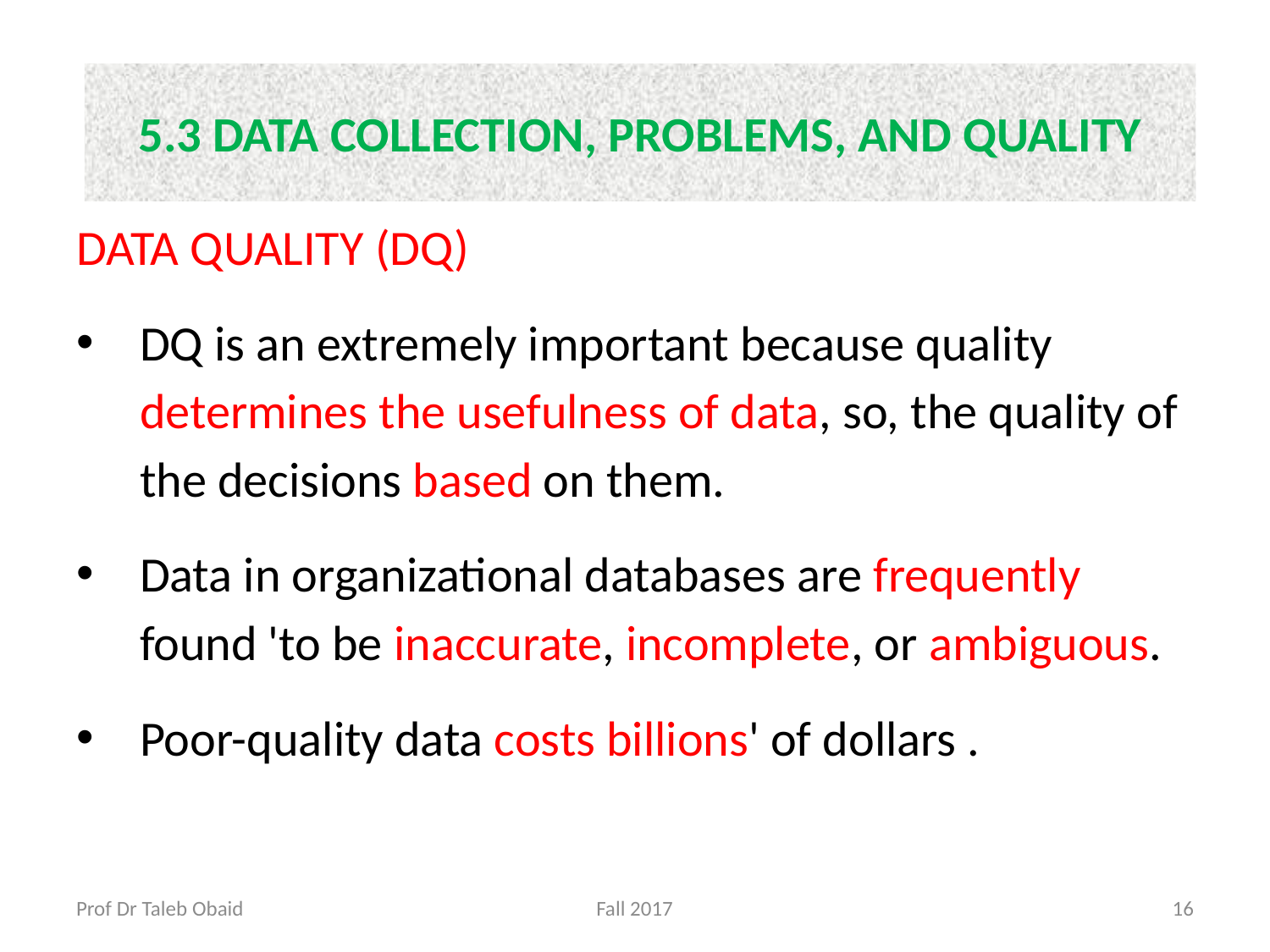

# 5.3 DATA COLLECTION, PROBLEMS, AND QUALITY
DATA QUALITY (DQ)
DQ is an extremely important because quality determines the usefulness of data, so, the quality of the decisions based on them.
Data in organizational databases are frequently found 'to be inaccurate, incomplete, or ambiguous.
Poor-quality data costs billions' of dollars .
Prof Dr Taleb Obaid
Fall 2017
16